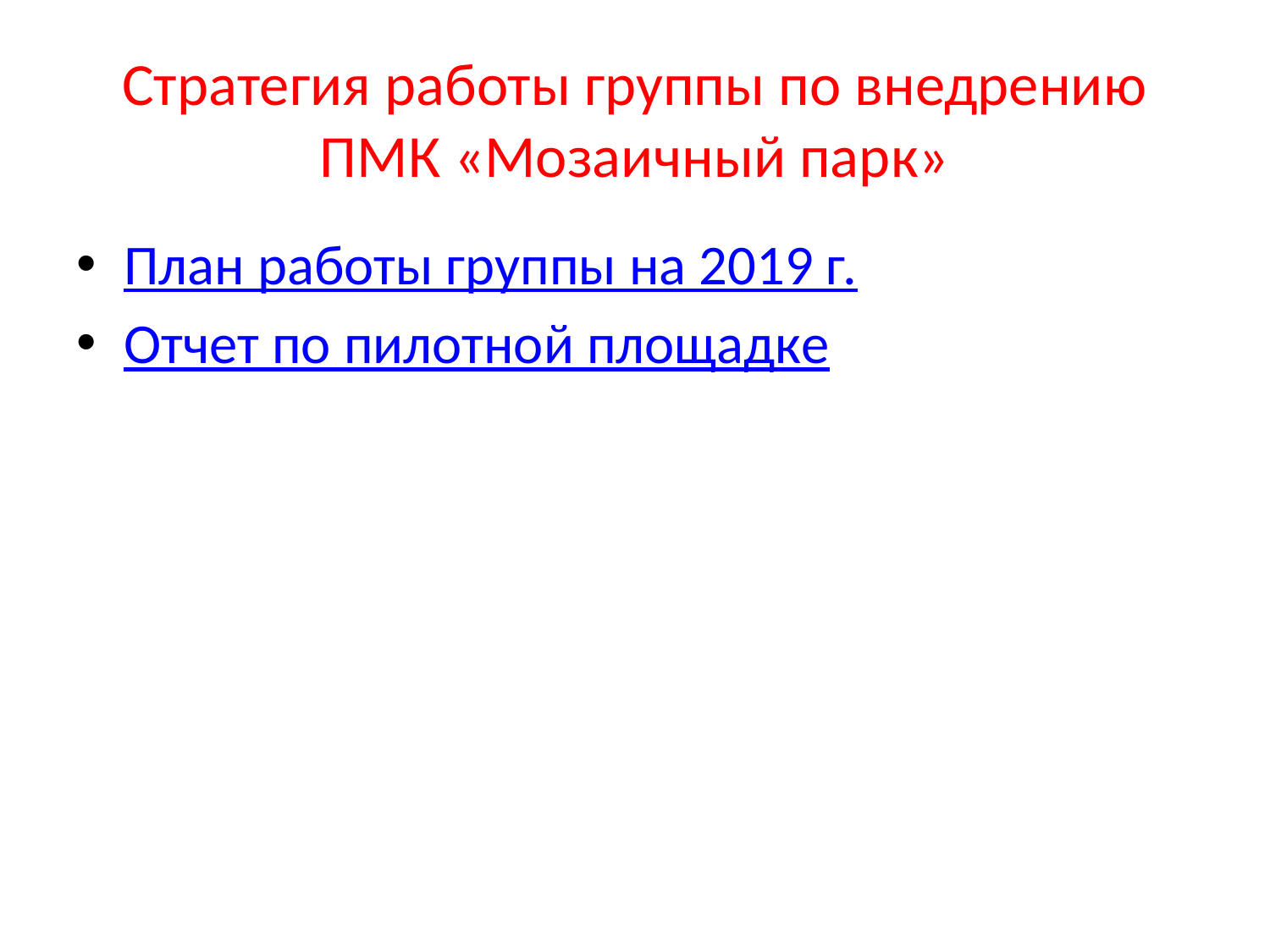

# Стратегия работы группы по внедрению ПМК «Мозаичный парк»
План работы группы на 2019 г.
Отчет по пилотной площадке